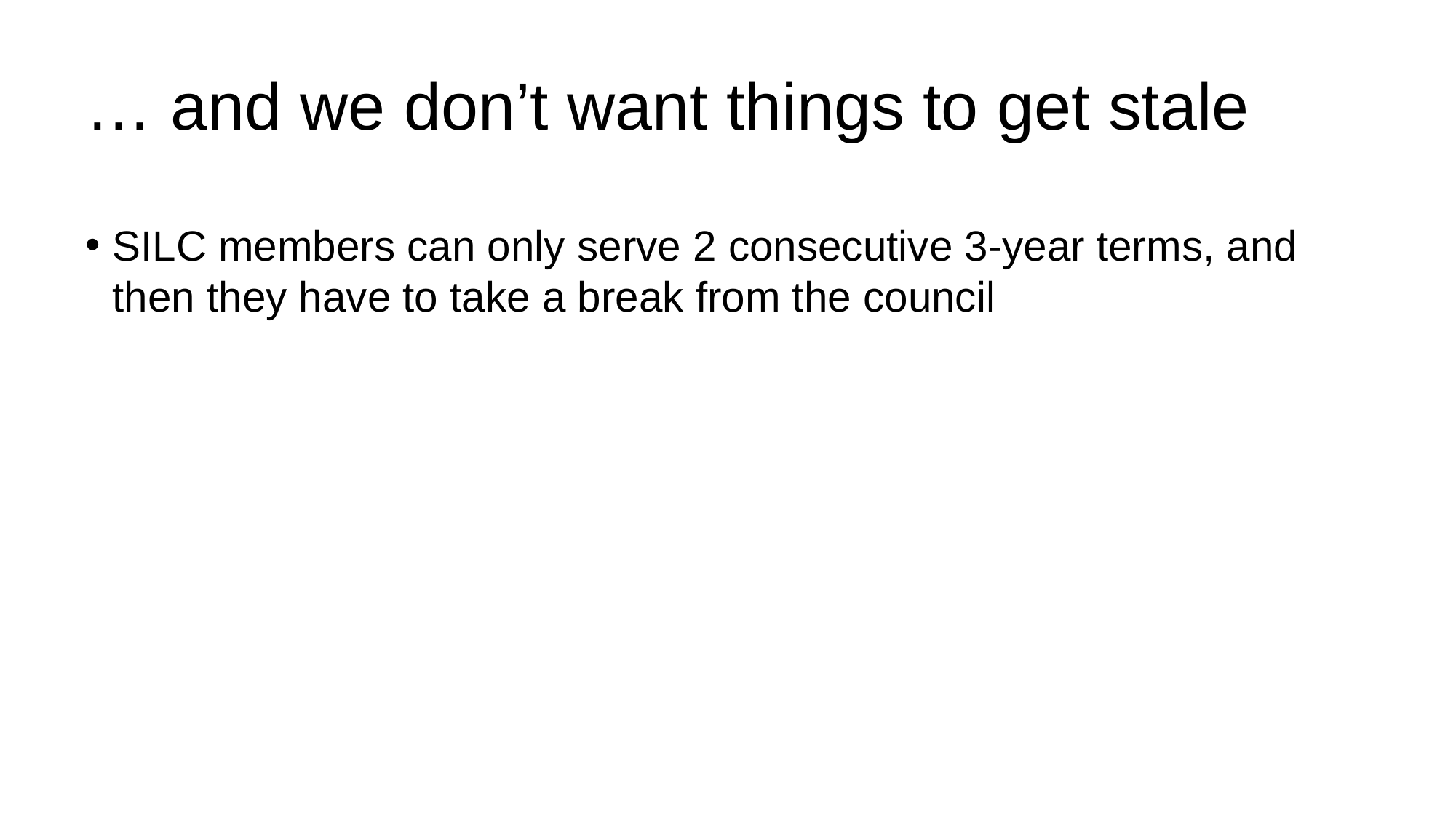

# … and we don’t want things to get stale
SILC members can only serve 2 consecutive 3-year terms, and then they have to take a break from the council